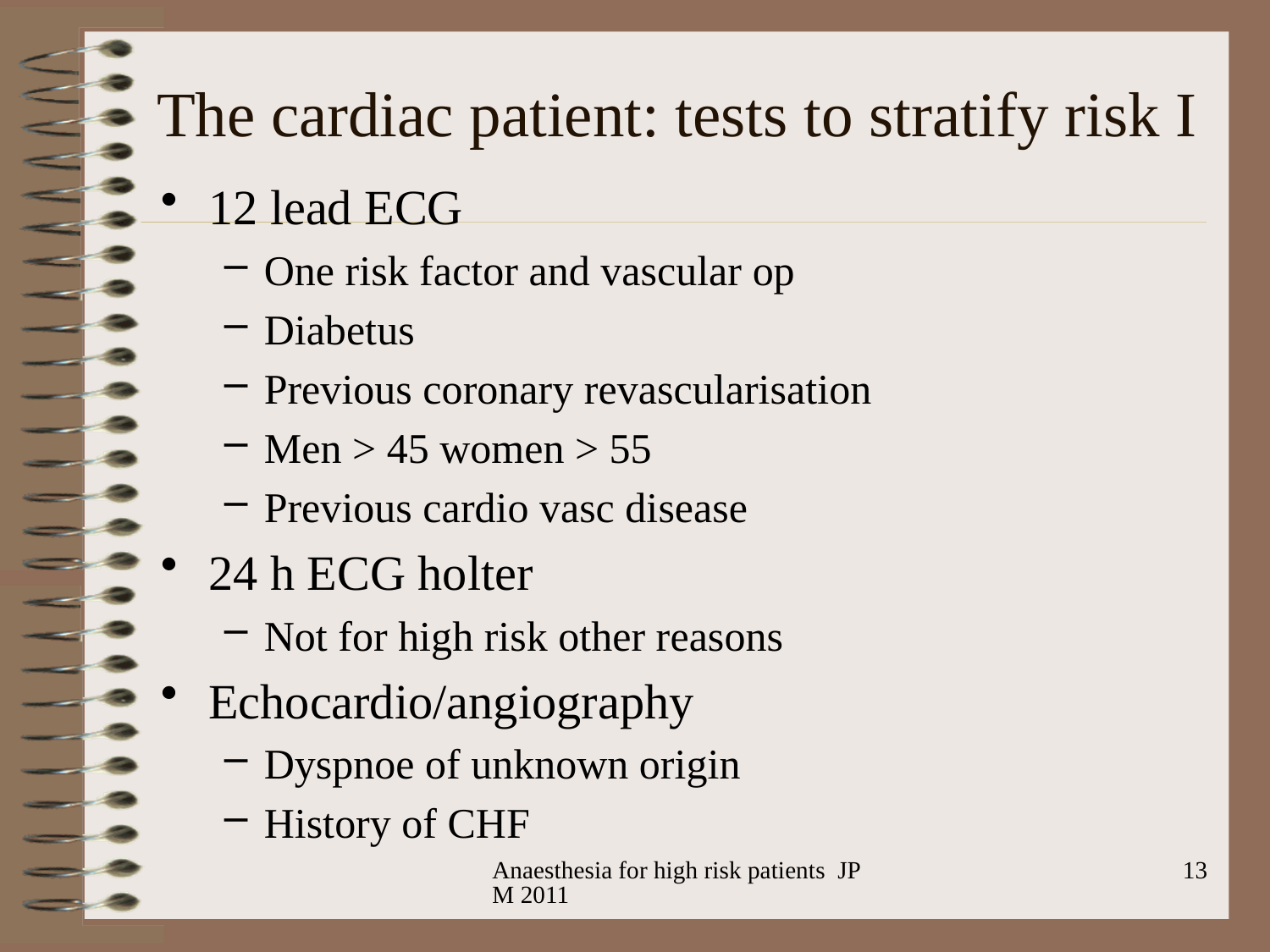

# The cardiac patient: tests to stratify risk I
12 lead ECG
One risk factor and vascular op
Diabetus
Previous coronary revascularisation
Men > 45 women > 55
Previous cardio vasc disease
24 h ECG holter
Not for high risk other reasons
Echocardio/angiography
Dyspnoe of unknown origin
History of CHF
Anaesthesia for high risk patients  JPM 2011
13